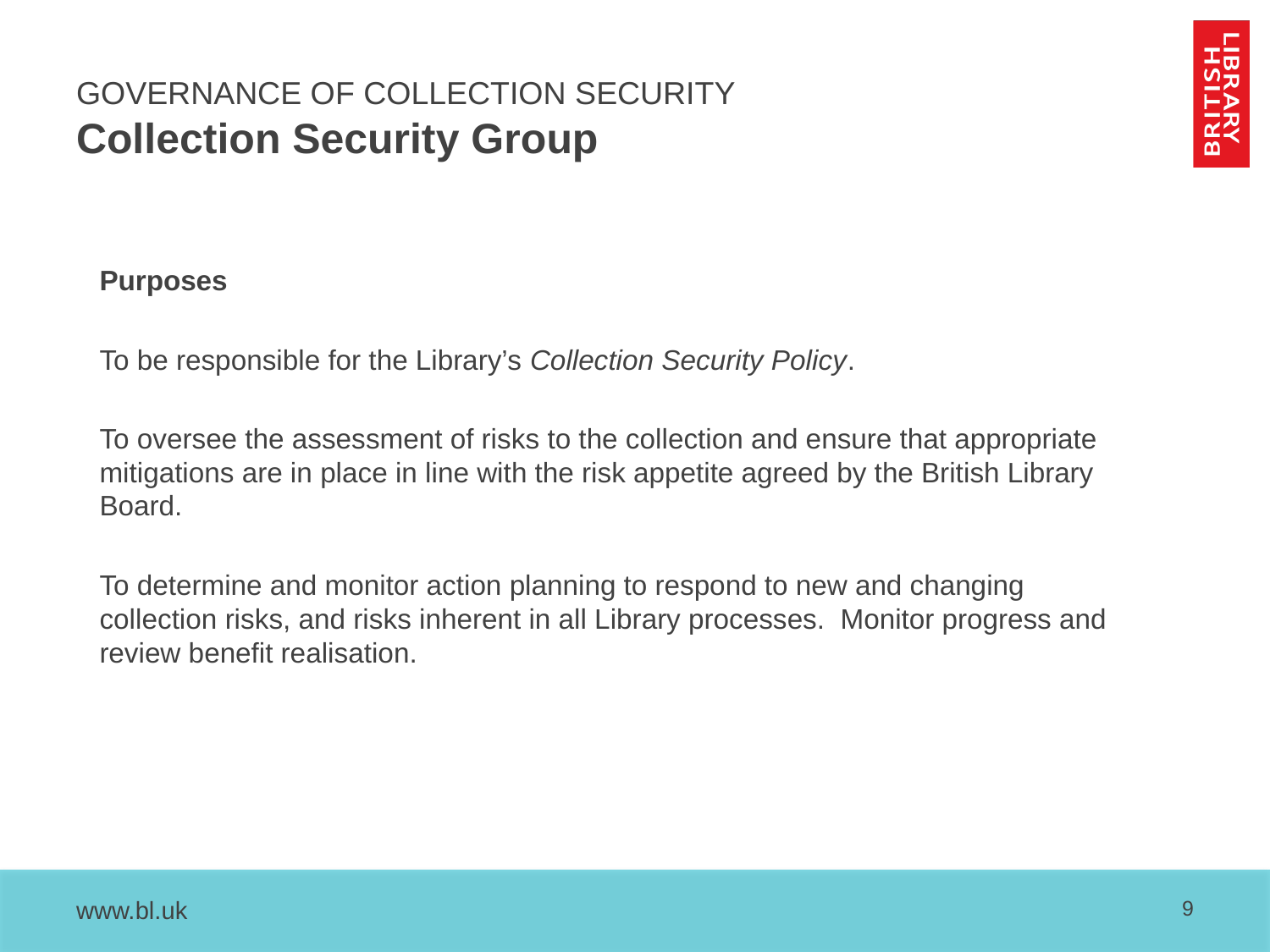

# GOVERNANCE OF COLLECTION SECURITY Collection Security Group
Purposes

To be responsible for the Library’s Collection Security Policy.

To oversee the assessment of risks to the collection and ensure that appropriate mitigations are in place in line with the risk appetite agreed by the British Library Board.

To determine and monitor action planning to respond to new and changing collection risks, and risks inherent in all Library processes.  Monitor progress and review benefit realisation.

9